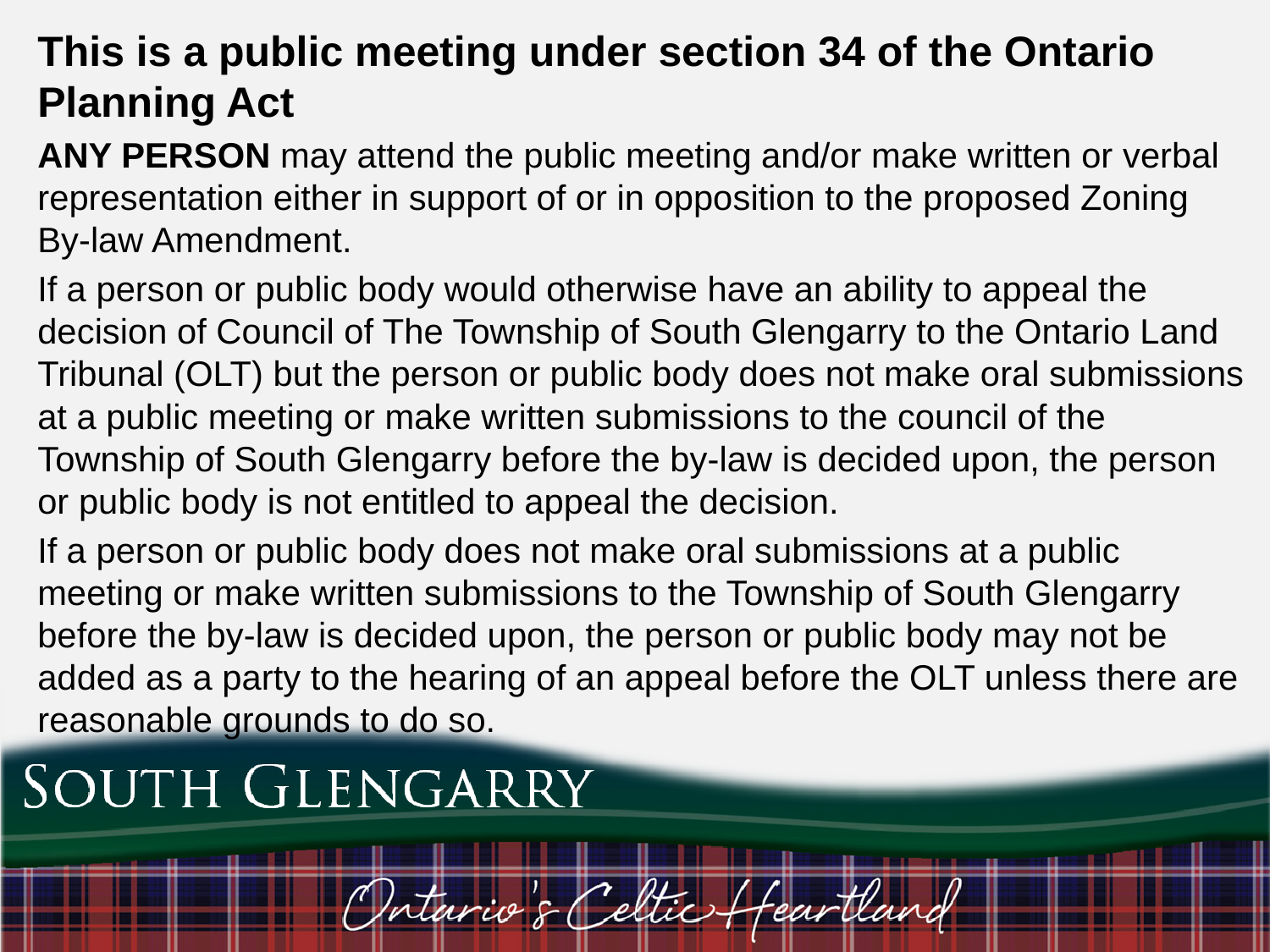

This is a public meeting under section 34 of the Ontario Planning Act
ANY PERSON may attend the public meeting and/or make written or verbal representation either in support of or in opposition to the proposed Zoning By-law Amendment.
If a person or public body would otherwise have an ability to appeal the decision of Council of The Township of South Glengarry to the Ontario Land Tribunal (OLT) but the person or public body does not make oral submissions at a public meeting or make written submissions to the council of the Township of South Glengarry before the by-law is decided upon, the person or public body is not entitled to appeal the decision.
If a person or public body does not make oral submissions at a public meeting or make written submissions to the Township of South Glengarry before the by-law is decided upon, the person or public body may not be added as a party to the hearing of an appeal before the OLT unless there are reasonable grounds to do so.